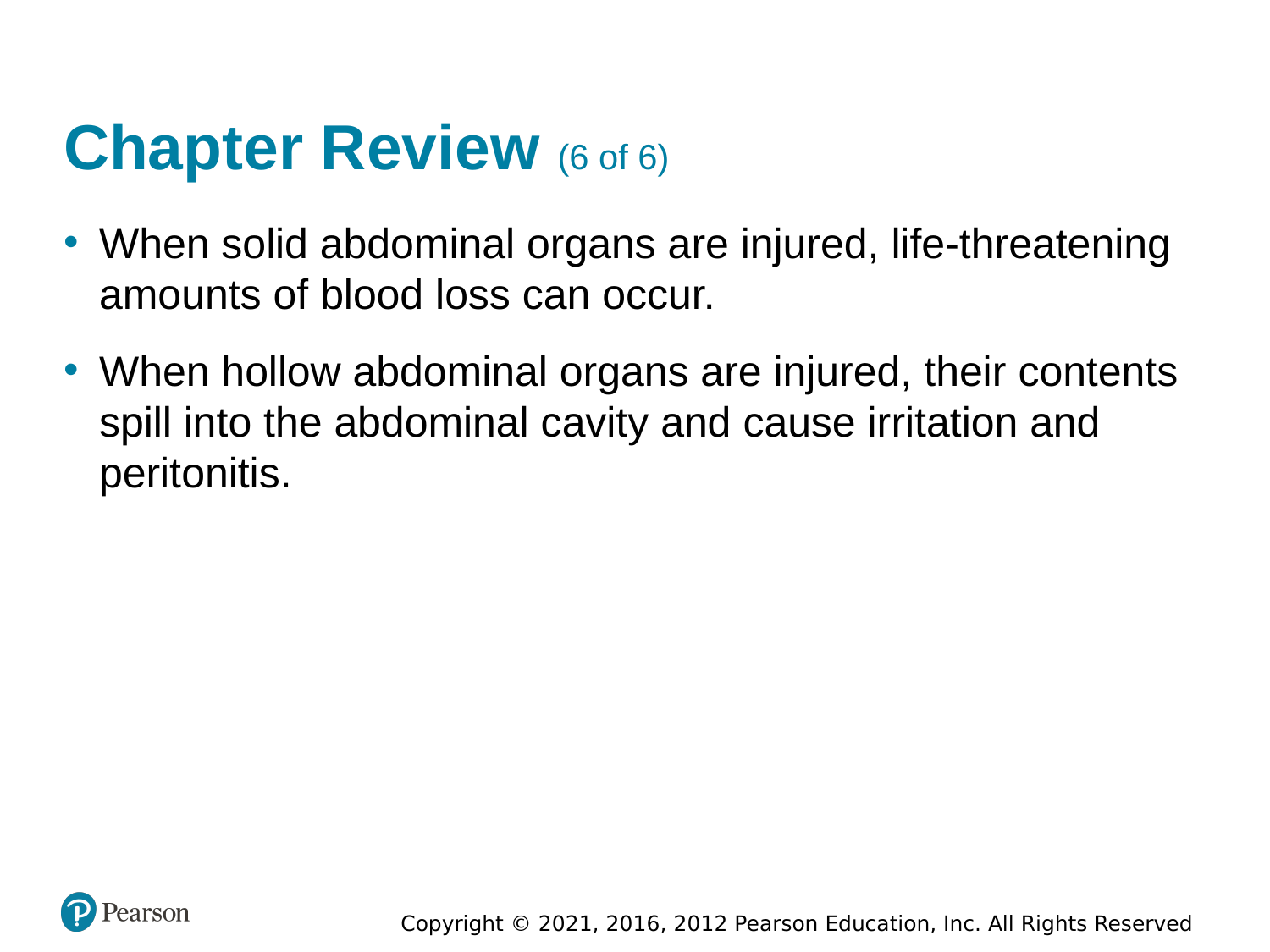

# Chapter Review (6 of 6)
When solid abdominal organs are injured, life-threatening amounts of blood loss can occur.
When hollow abdominal organs are injured, their contents spill into the abdominal cavity and cause irritation and peritonitis.